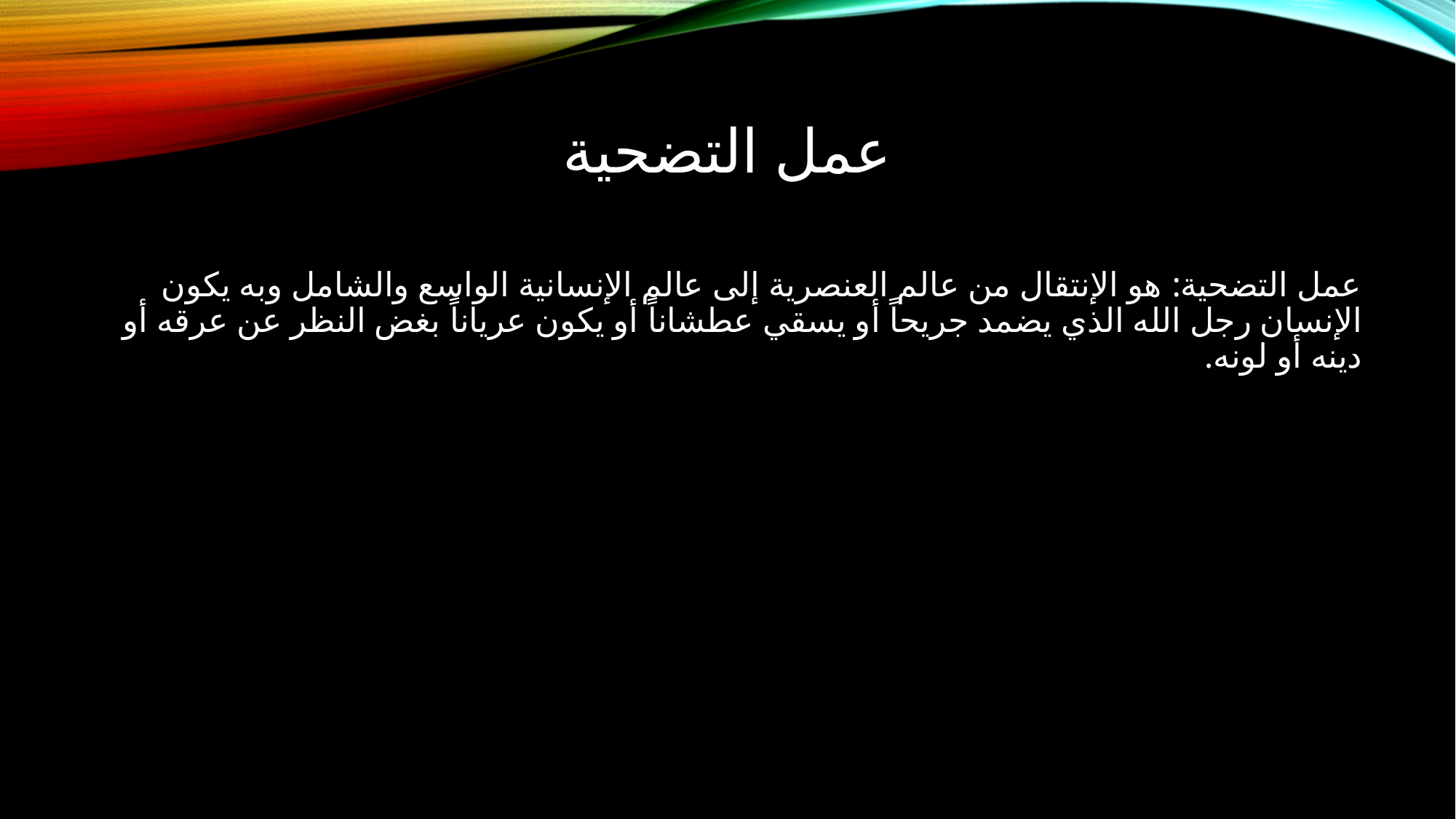

# عمل التضحية
عمل التضحية: هو الإنتقال من عالم العنصرية إلى عالم الإنسانية الواسع والشامل وبه يكون الإنسان رجل الله الذي يضمد جريحاً أو يسقي عطشاناً أو يكون عرياناً بغض النظر عن عرقه أو دينه أو لونه.